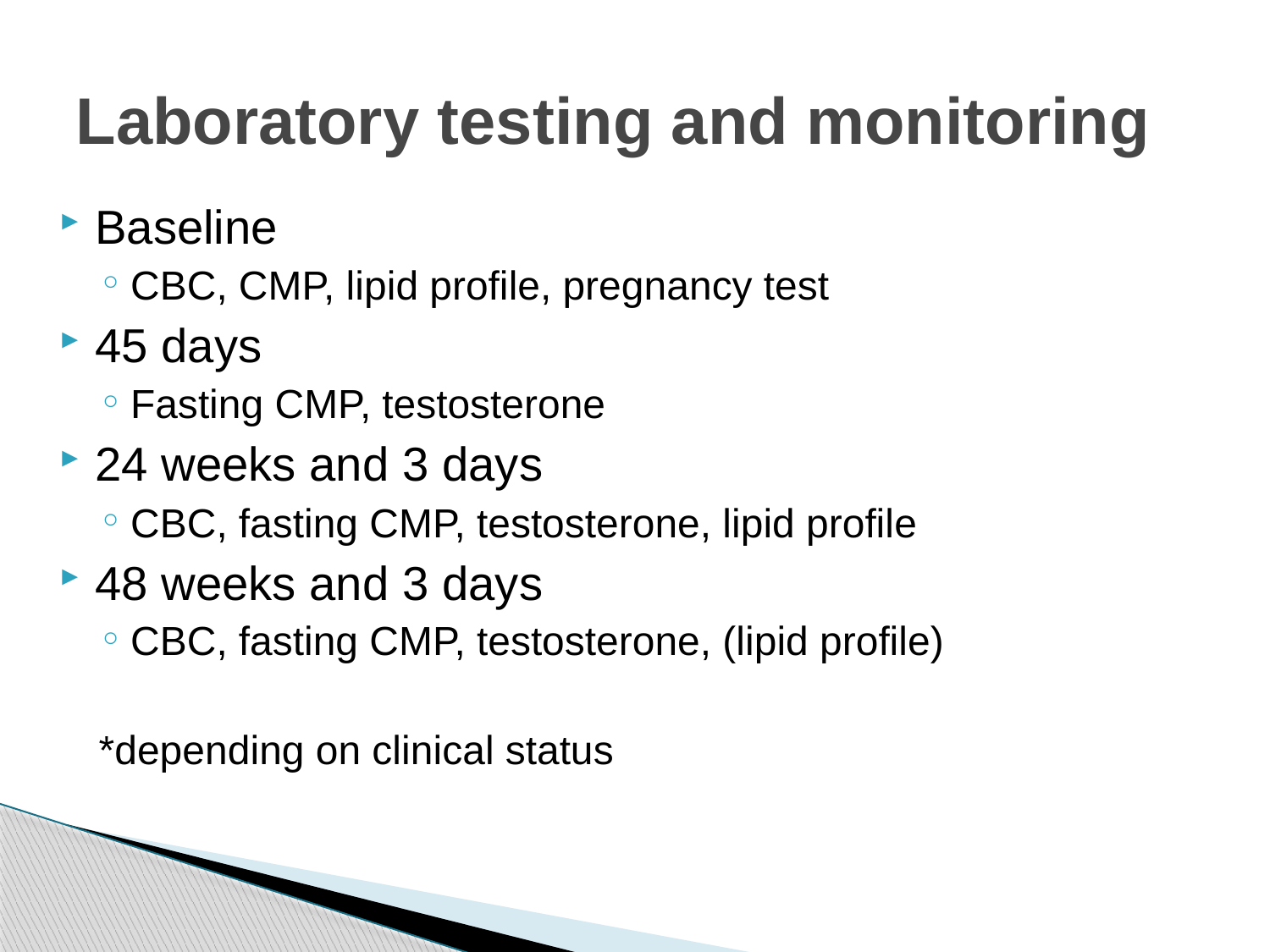

# Laboratory testing and monitoring
Baseline
CBC, CMP, lipid profile, pregnancy test
45 days
Fasting CMP, testosterone
24 weeks and 3 days
CBC, fasting CMP, testosterone, lipid profile
48 weeks and 3 days
CBC, fasting CMP, testosterone, (lipid profile)

*depending on clinical status